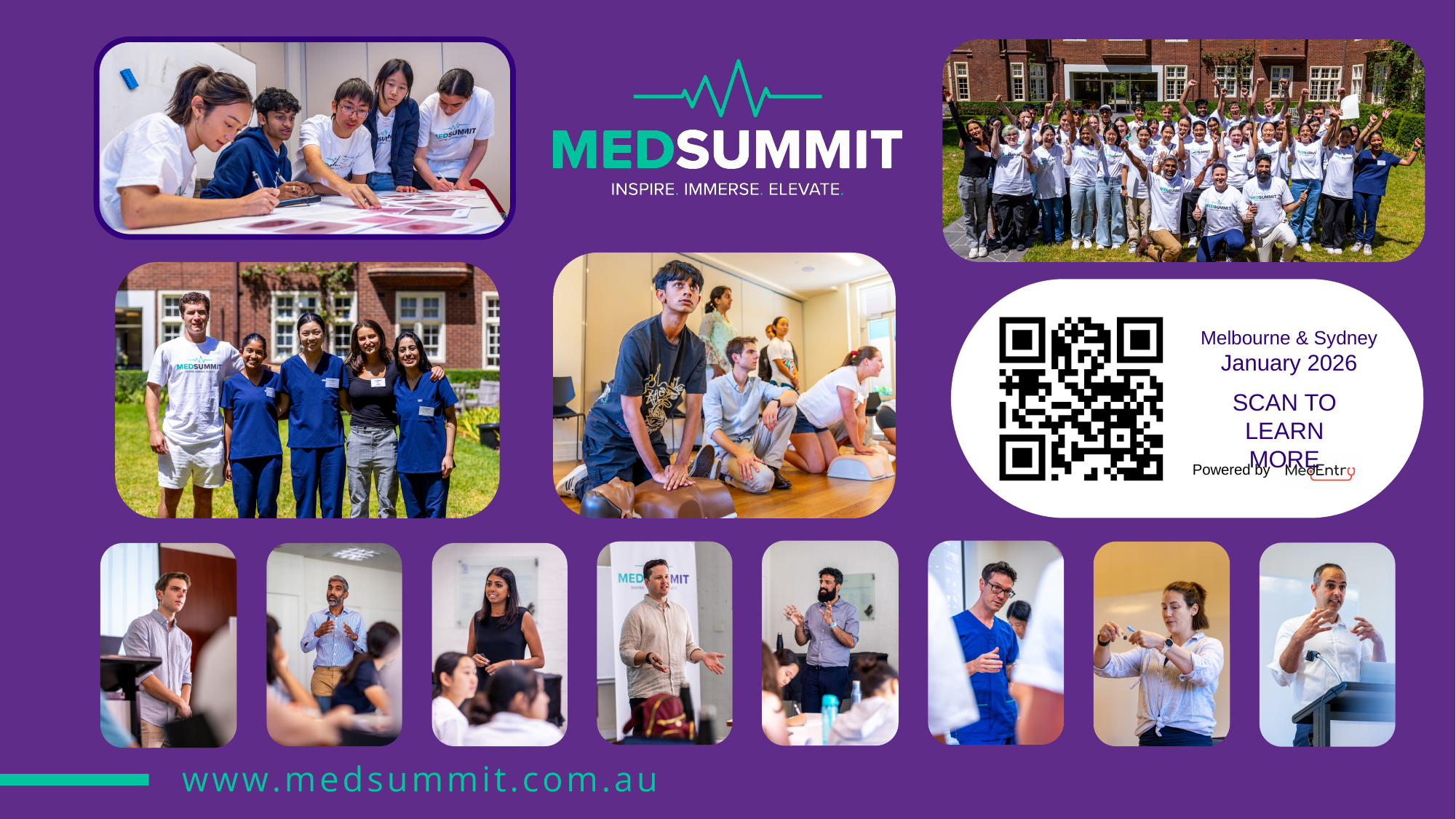

Melbourne & Sydney
January 2026
SCAN TO LEARN MORE

Powered by

www.medsummit.com.au